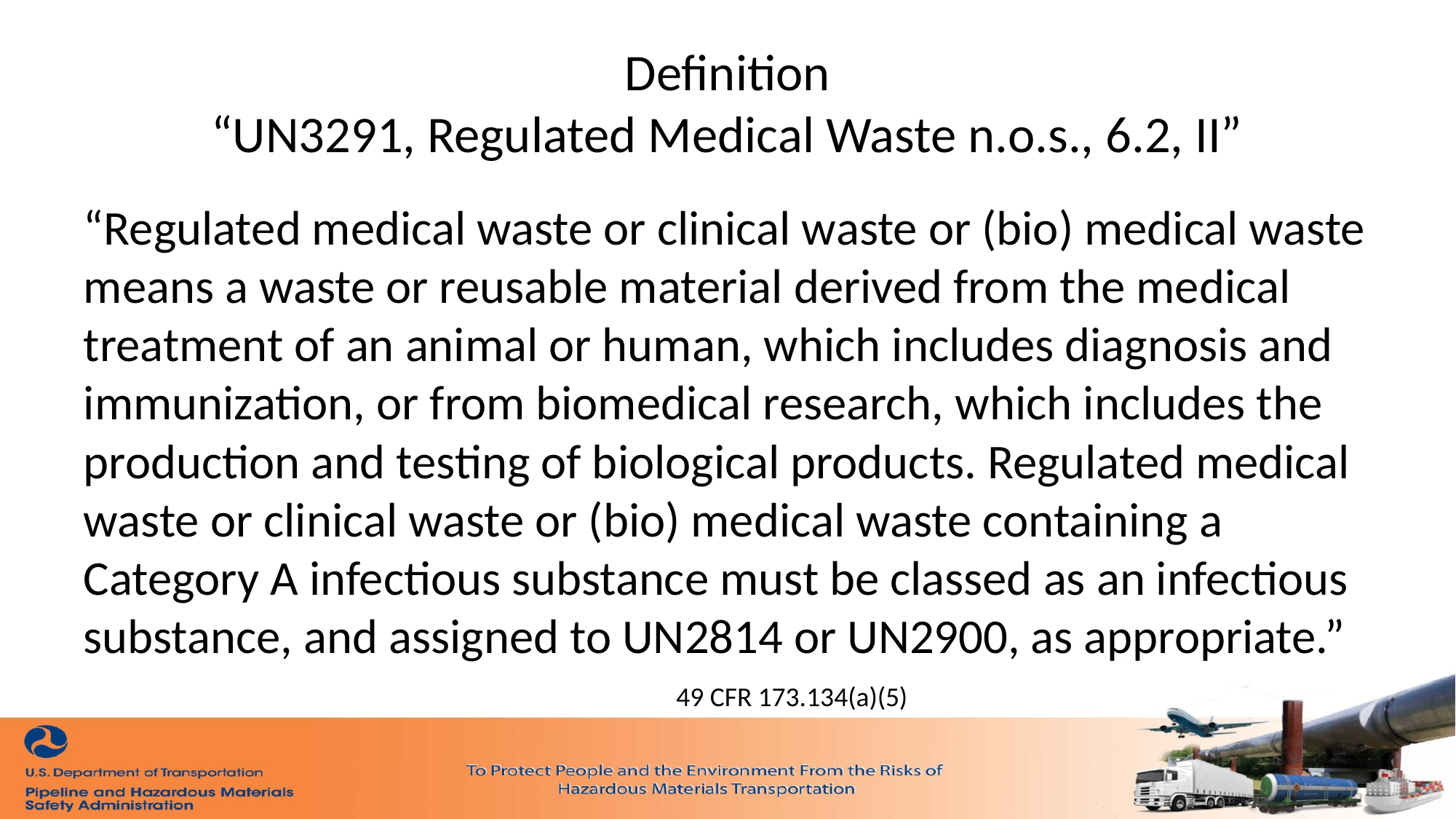

# Definition “UN3291, Regulated Medical Waste n.o.s., 6.2, II”
“Regulated medical waste or clinical waste or (bio) medical waste means a waste or reusable material derived from the medical treatment of an animal or human, which includes diagnosis and immunization, or from biomedical research, which includes the production and testing of biological products. Regulated medical waste or clinical waste or (bio) medical waste containing a Category A infectious substance must be classed as an infectious substance, and assigned to UN2814 or UN2900, as appropriate.”
49 CFR 173.134(a)(5)